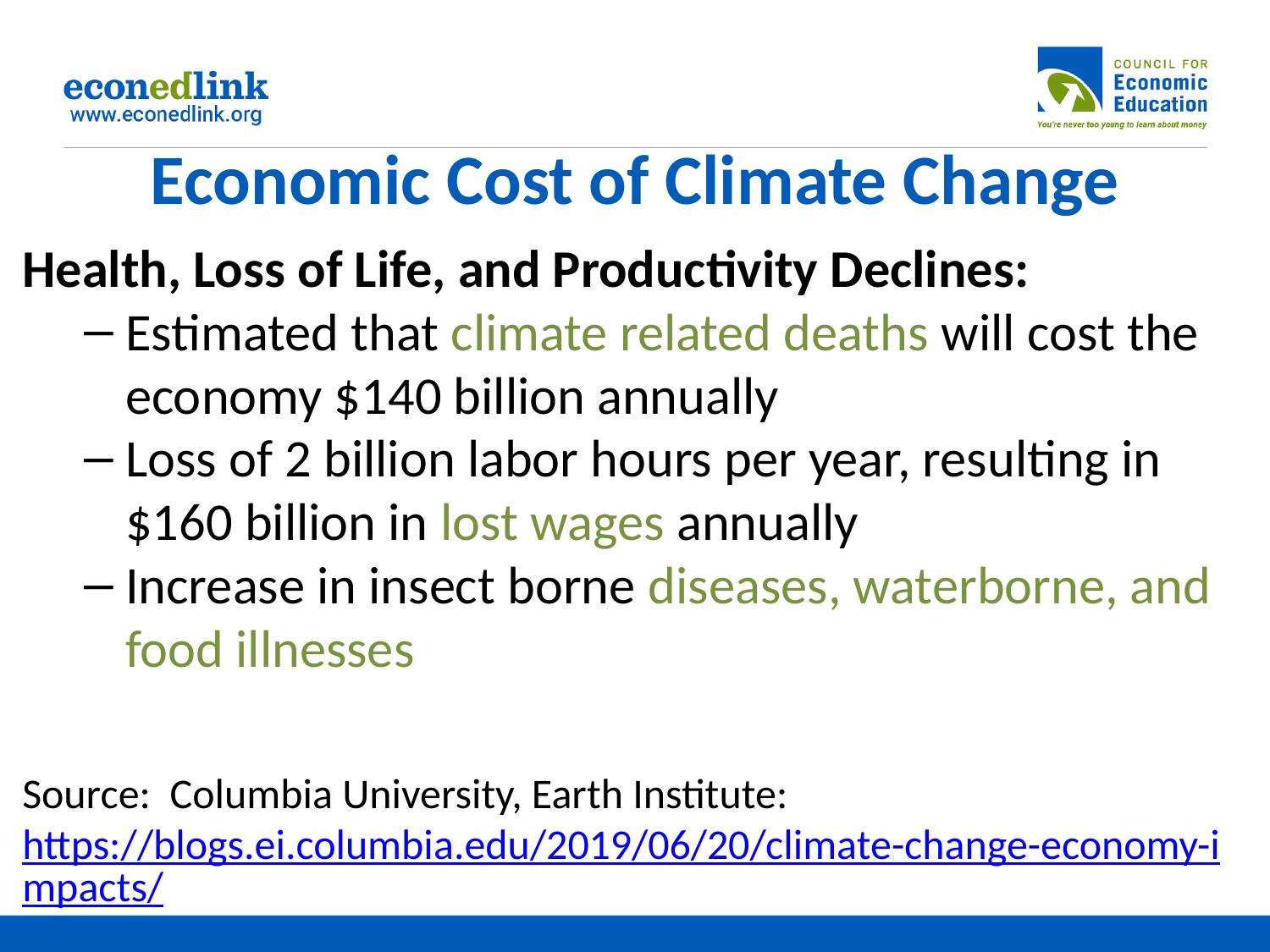

# Economic Cost of Climate Change
Health, Loss of Life, and Productivity Declines:
Estimated that climate related deaths will cost the economy $140 billion annually
Loss of 2 billion labor hours per year, resulting in $160 billion in lost wages annually
Increase in insect borne diseases, waterborne, and food illnesses

Source:  Columbia University, Earth Institute: https://blogs.ei.columbia.edu/2019/06/20/climate-change-economy-impacts/